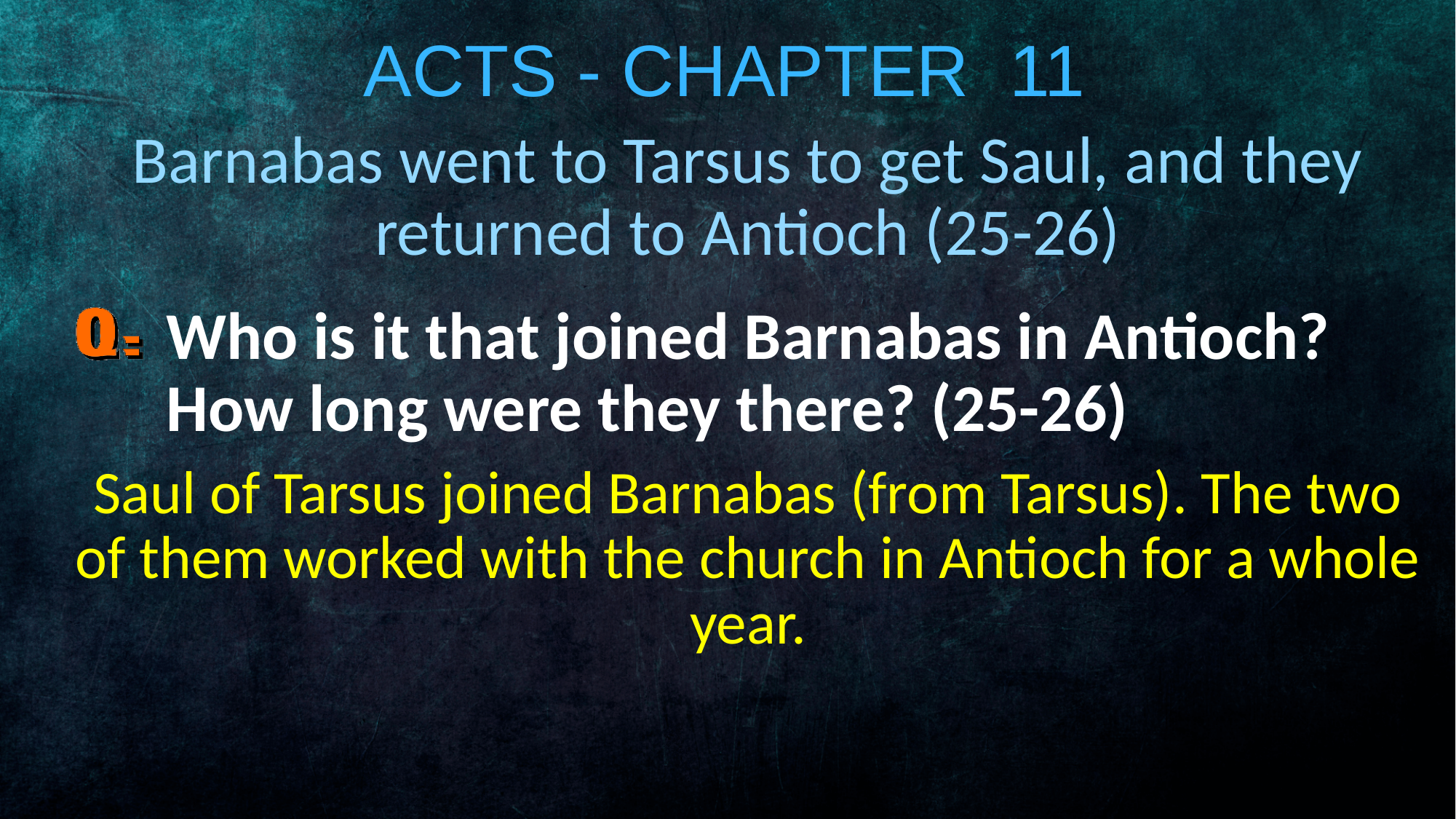

# Acts - Chapter  11
Barnabas went to Tarsus to get Saul, and they returned to Antioch (25-26)

Who is it that joined Barnabas in Antioch? How long were they there? (25-26)
Saul of Tarsus joined Barnabas (from Tarsus). The two of them worked with the church in Antioch for a whole year.